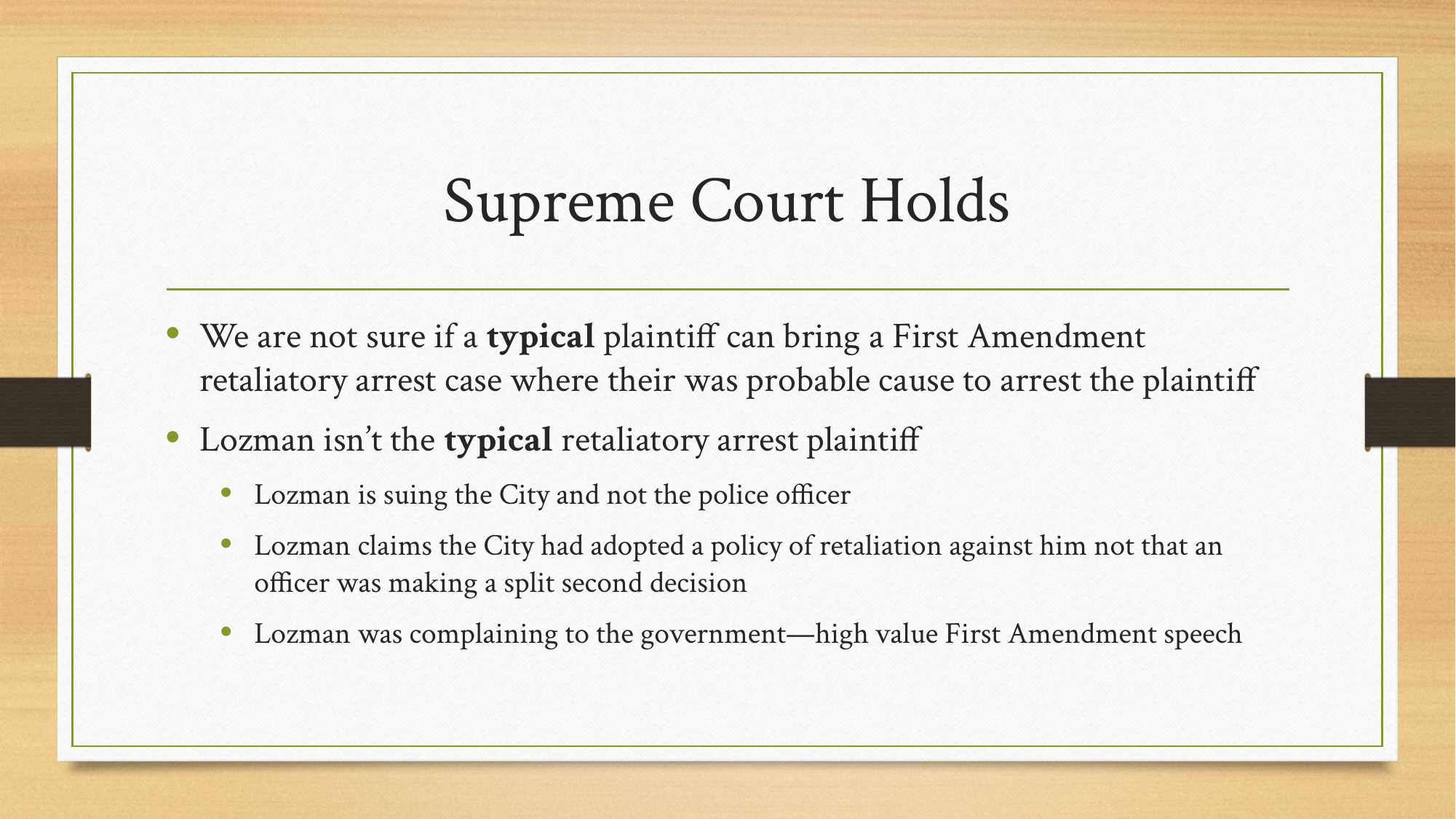

# Supreme Court Holds
We are not sure if a typical plaintiff can bring a First Amendment retaliatory arrest case where their was probable cause to arrest the plaintiff
Lozman isn’t the typical retaliatory arrest plaintiff
Lozman is suing the City and not the police officer
Lozman claims the City had adopted a policy of retaliation against him not that an officer was making a split second decision
Lozman was complaining to the government—high value First Amendment speech